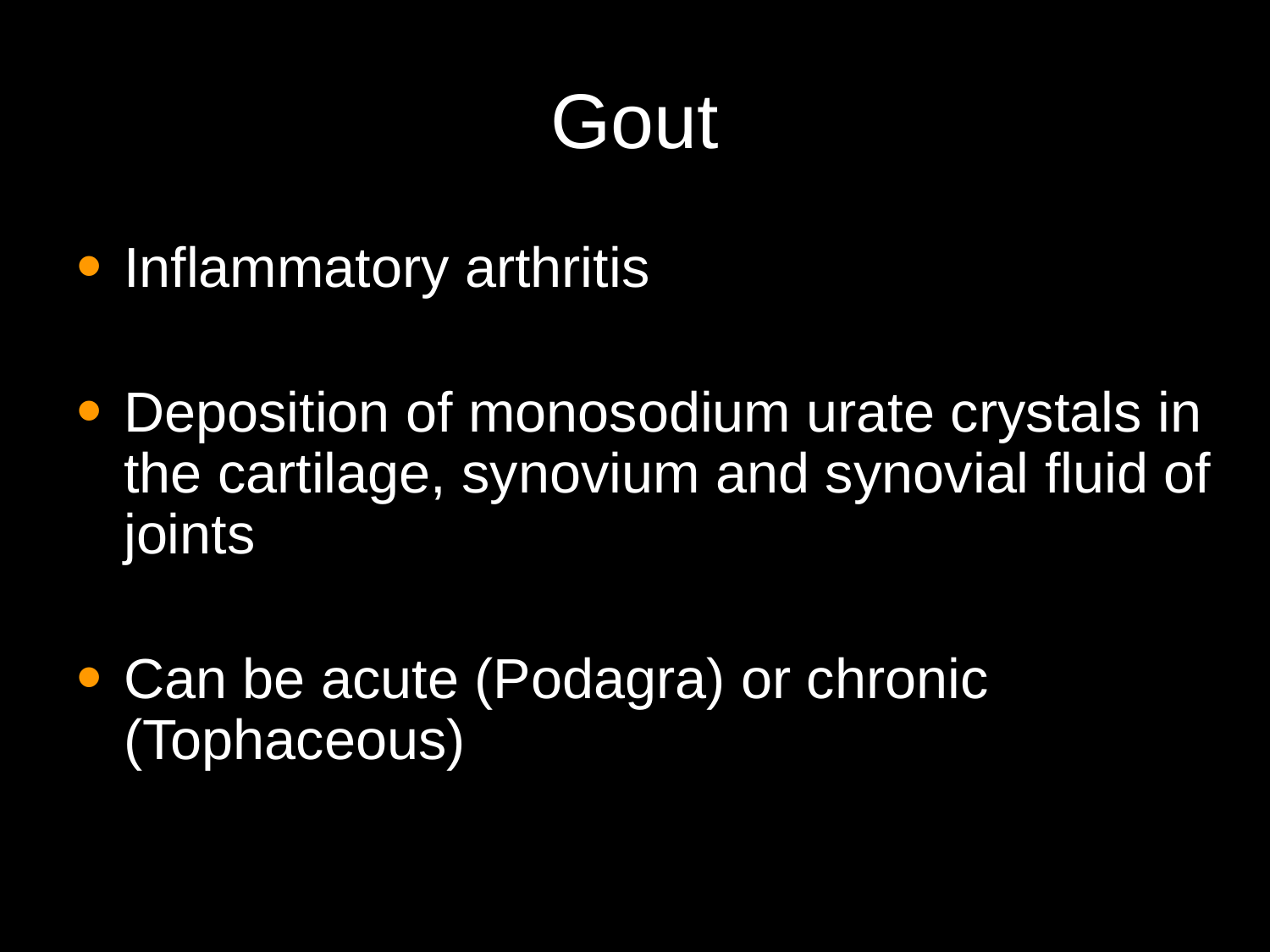

# Gout
Inflammatory arthritis

Deposition of monosodium urate crystals in the cartilage, synovium and synovial fluid of joints

Can be acute (Podagra) or chronic (Tophaceous)